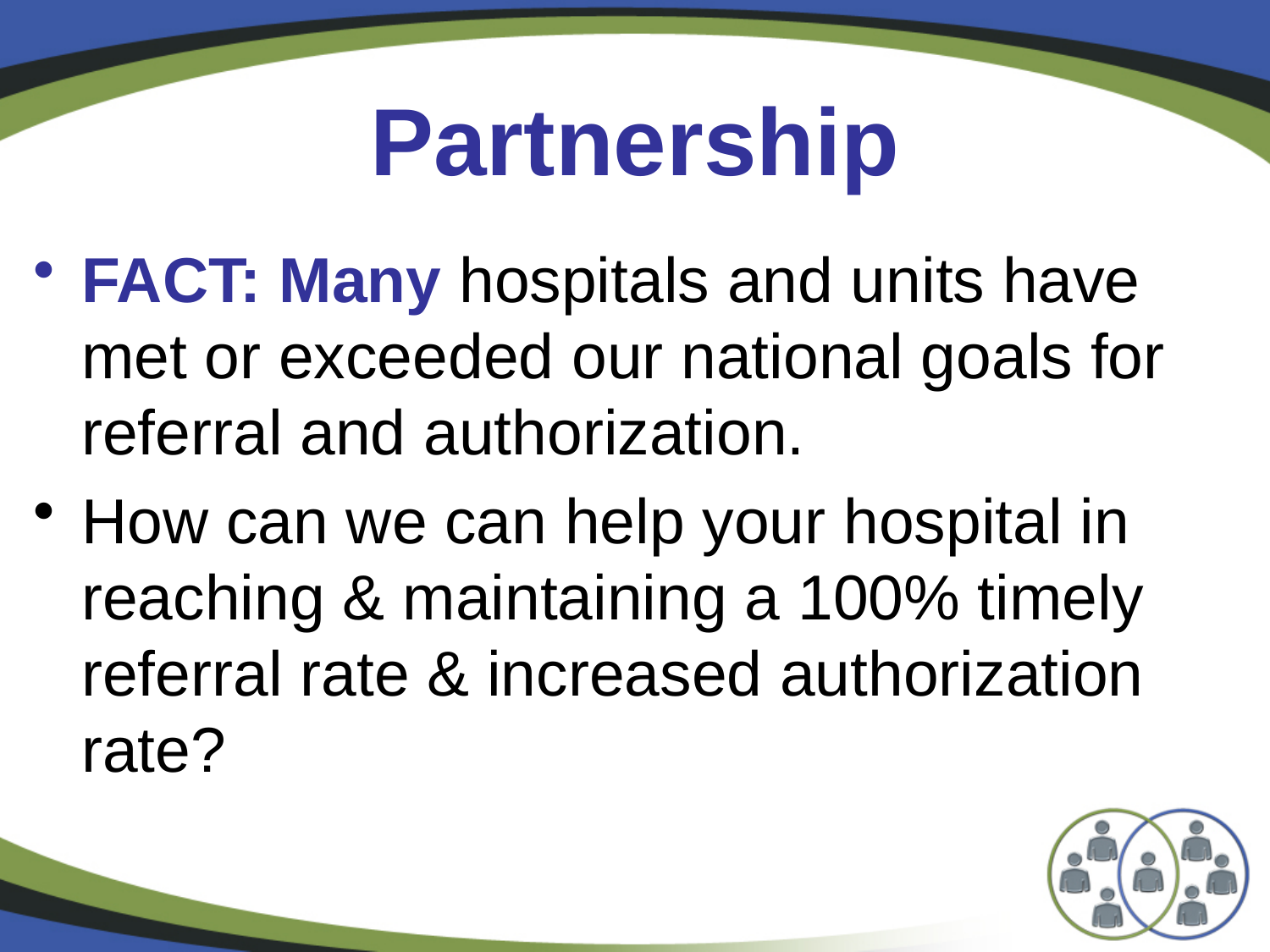

# Partnership
FACT: Many hospitals and units have met or exceeded our national goals for referral and authorization.
How can we can help your hospital in reaching & maintaining a 100% timely referral rate & increased authorization rate?